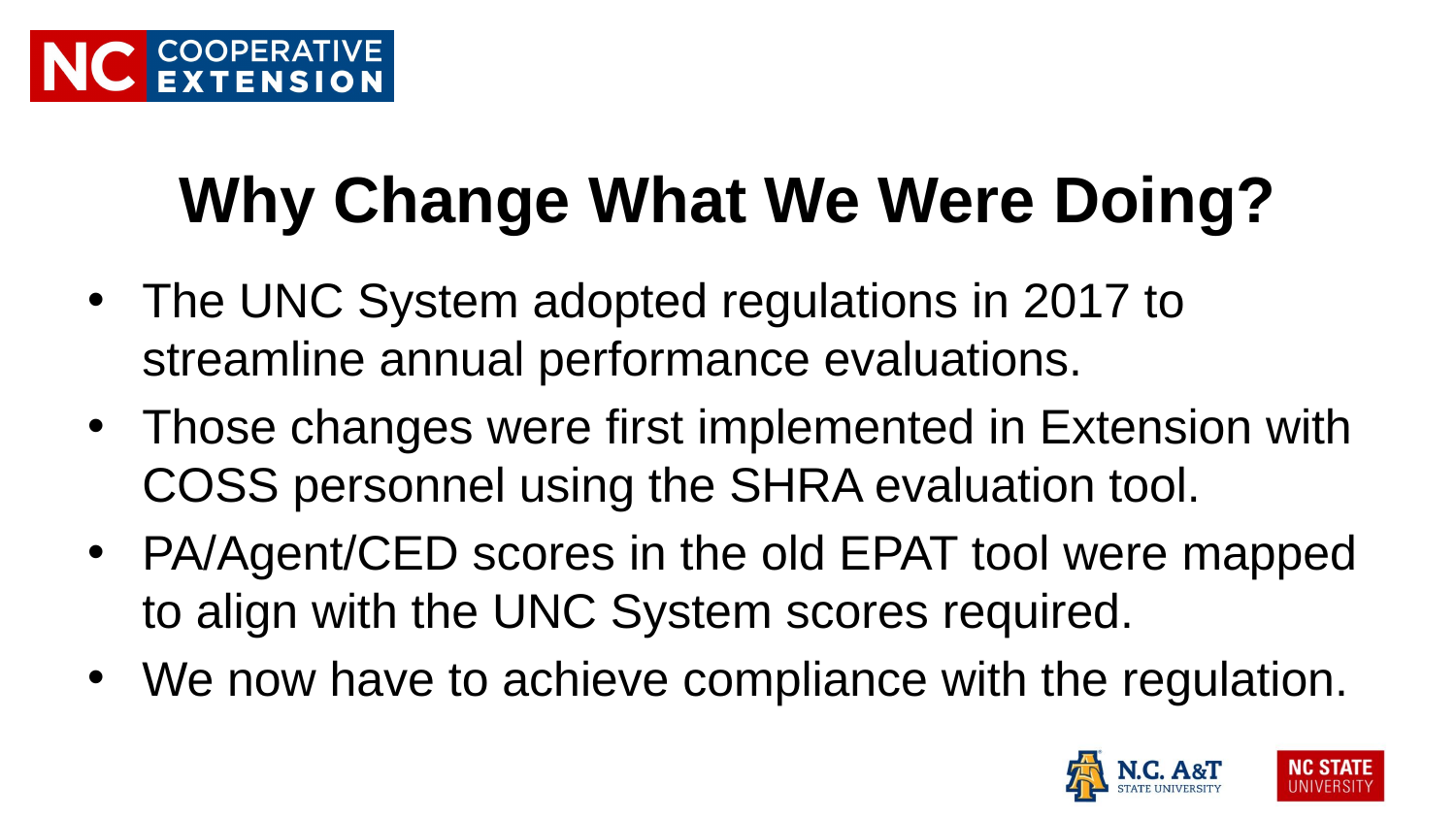

# Why Change What We Were Doing?
The UNC System adopted regulations in 2017 to streamline annual performance evaluations.
Those changes were first implemented in Extension with COSS personnel using the SHRA evaluation tool.
PA/Agent/CED scores in the old EPAT tool were mapped to align with the UNC System scores required.
We now have to achieve compliance with the regulation.